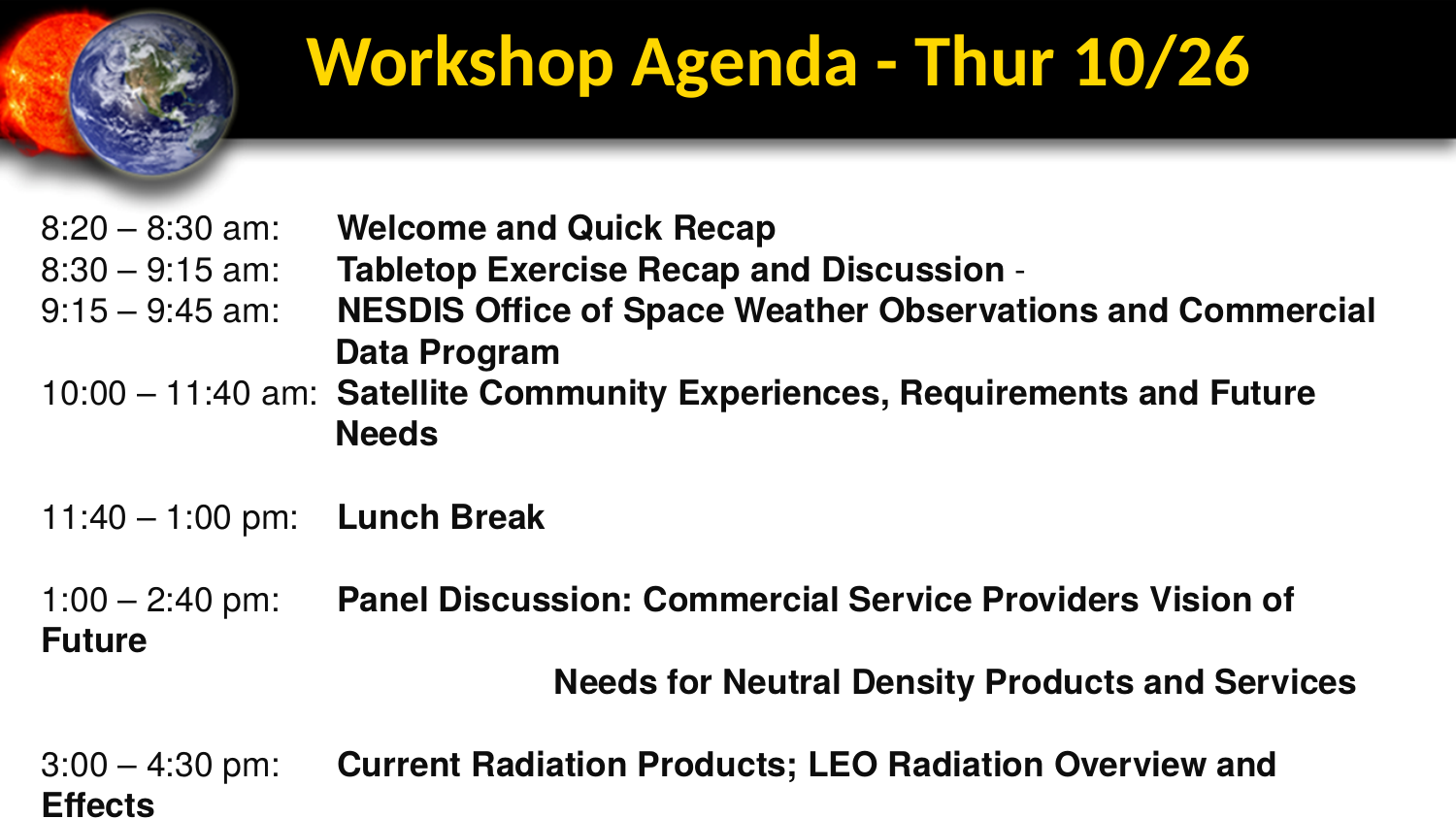

# Workshop Agenda - Thur 10/26

8:20 – 8:30 am:      Welcome and Quick Recap
8:30 – 9:15 am:      Tabletop Exercise Recap and Discussion -
9:15 – 9:45 am:      NESDIS Office of Space Weather Observations and Commercial
                               Data Program
10:00 – 11:40 am:  Satellite Community Experiences, Requirements and Future
                               Needs

11:40 – 1:00 pm:    Lunch Break

1:00 – 2:40 pm:      Panel Discussion: Commercial Service Providers Vision of Future
 			        Needs for Neutral Density Products and Services
3:00 – 4:30 pm:      Current Radiation Products; LEO Radiation Overview and Effects
4:30 – 5:00 pm:      Daily Wrap-up